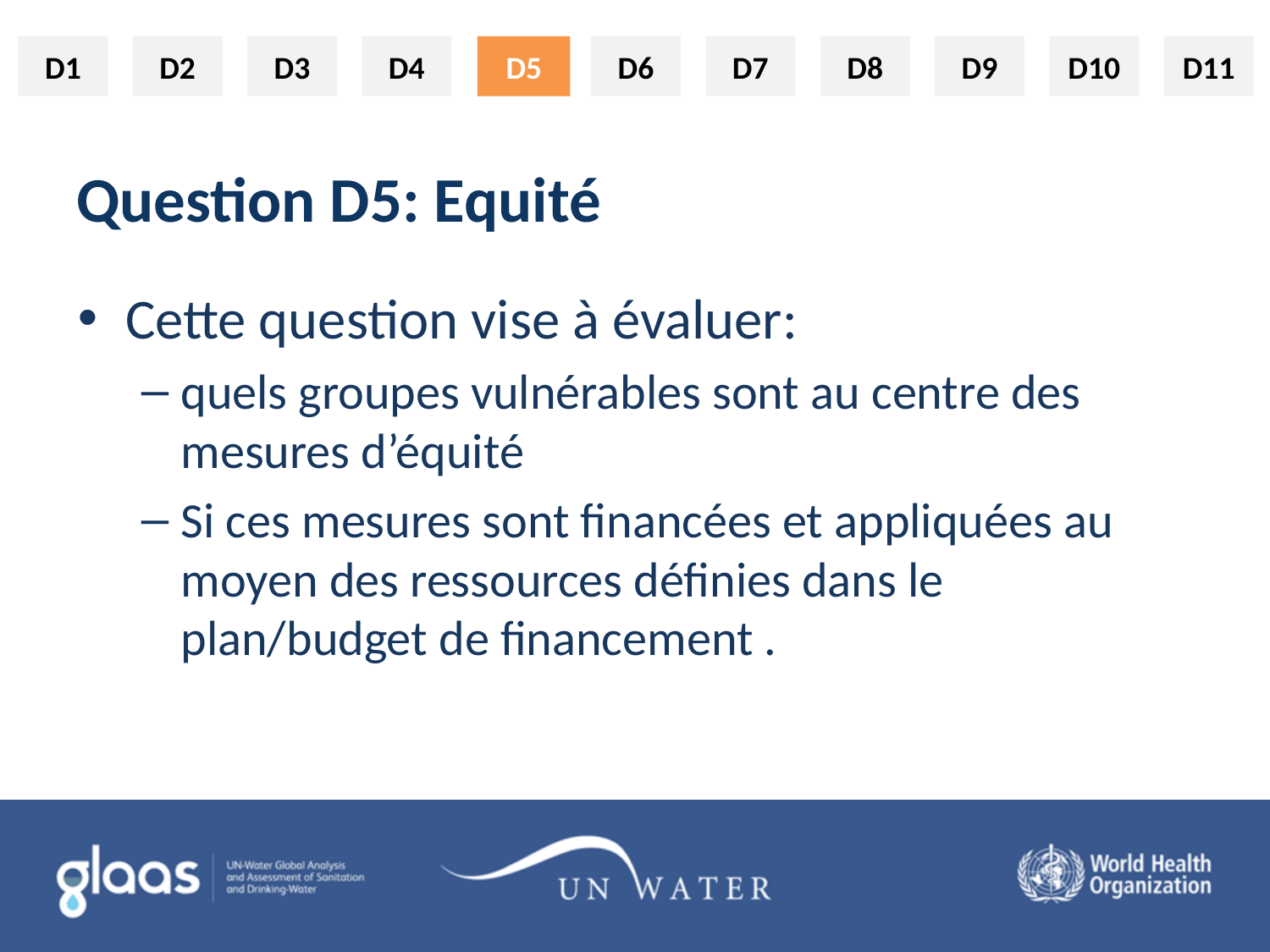

D5
# Question D5: Equité
Cette question vise à évaluer:
quels groupes vulnérables sont au centre des mesures d’équité
Si ces mesures sont financées et appliquées au moyen des ressources définies dans le plan/budget de financement .